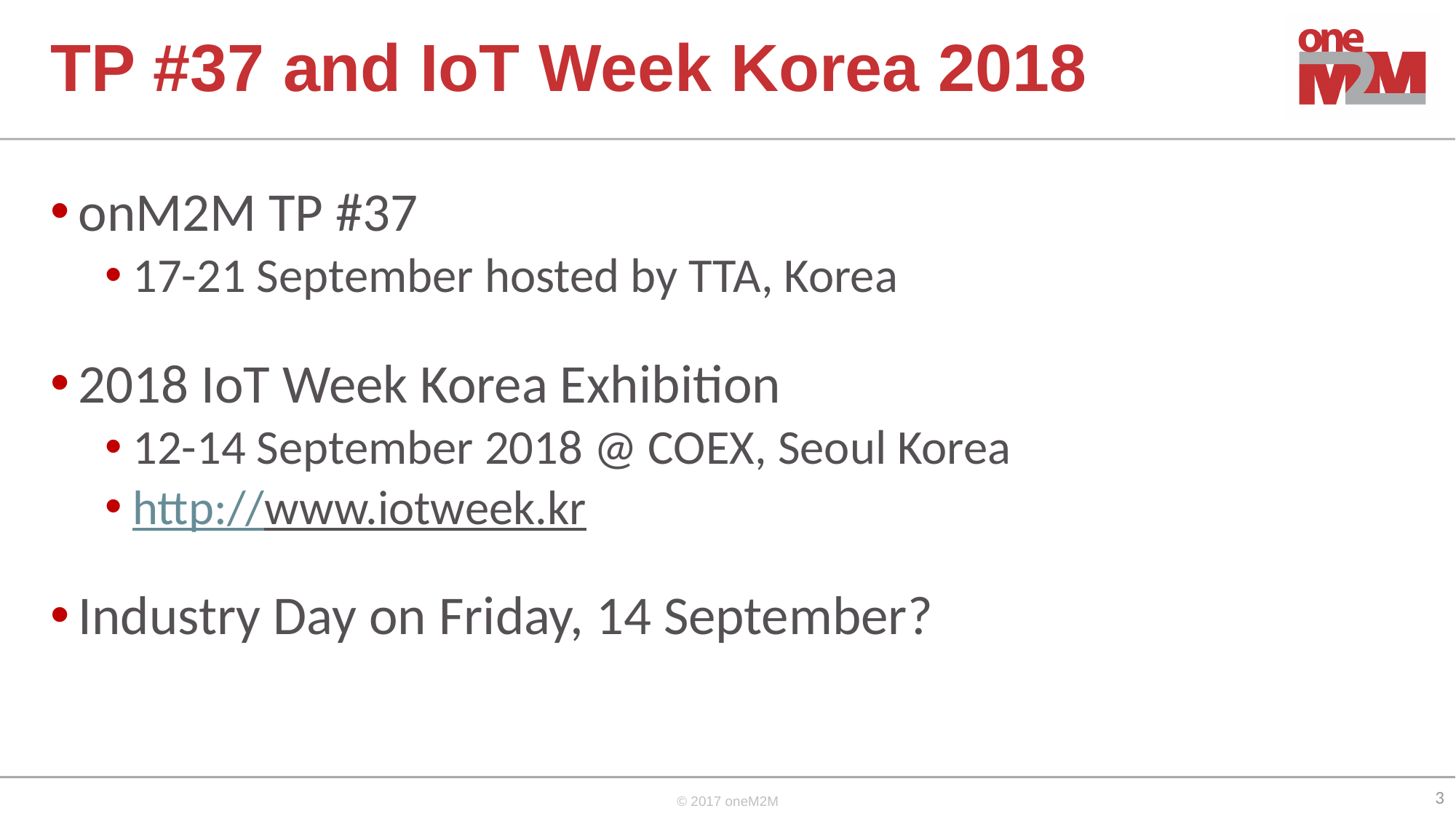

# TP #37 and IoT Week Korea 2018
onM2M TP #37
17-21 September hosted by TTA, Korea

2018 IoT Week Korea Exhibition
12-14 September 2018 @ COEX, Seoul Korea
http://www.iotweek.kr

Industry Day on Friday, 14 September?
3